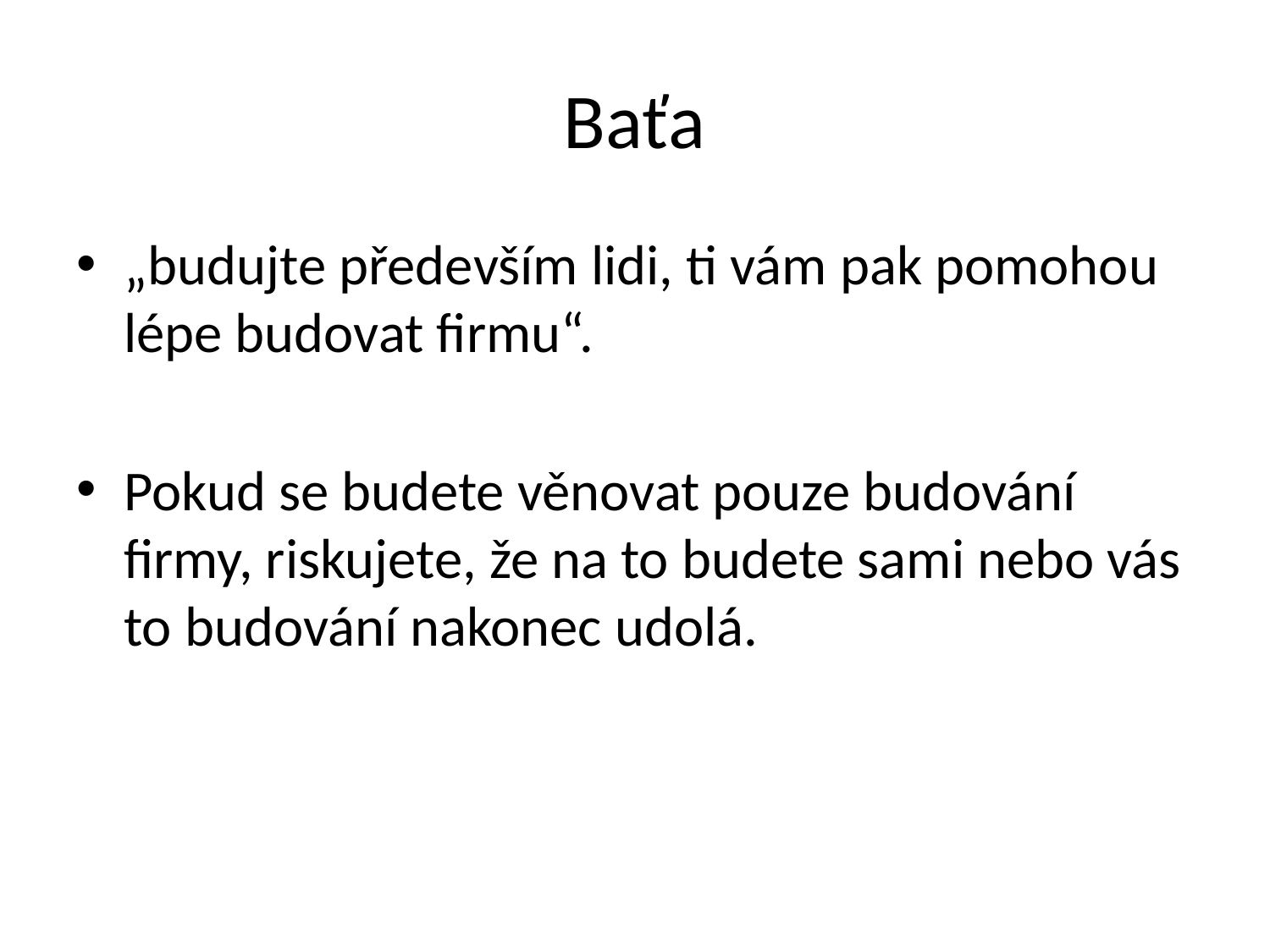

# Baťa
„budujte především lidi, ti vám pak pomohou lépe budovat firmu“.

Pokud se budete věnovat pouze budování firmy, riskujete, že na to budete sami nebo vás to budování nakonec udolá.